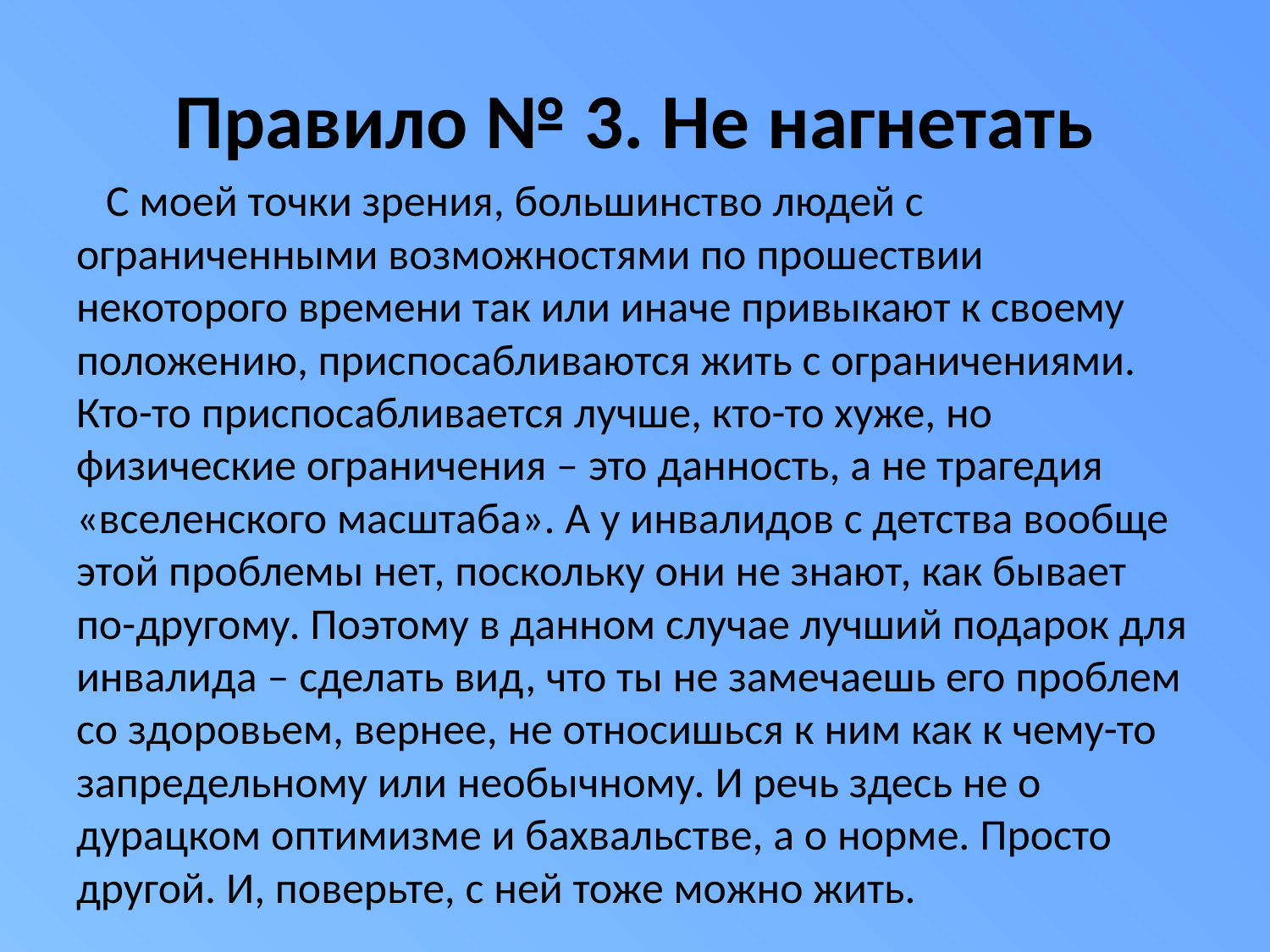

# Правило № 3. Не нагнетать
   С моей точки зрения, большинство людей с ограниченными возможностями по прошествии некоторого времени так или иначе привыкают к своему положению, приспосабливаются жить с ограничениями. Кто-то приспосабливается лучше, кто-то хуже, но физические ограничения – это данность, а не трагедия «вселенского масштаба». А у инвалидов с детства вообще этой проблемы нет, поскольку они не знают, как бывает по-другому. Поэтому в данном случае лучший подарок для инвалида – сделать вид, что ты не замечаешь его проблем со здоровьем, вернее, не относишься к ним как к чему-то запредельному или необычному. И речь здесь не о дурацком оптимизме и бахвальстве, а о норме. Просто другой. И, поверьте, с ней тоже можно жить.